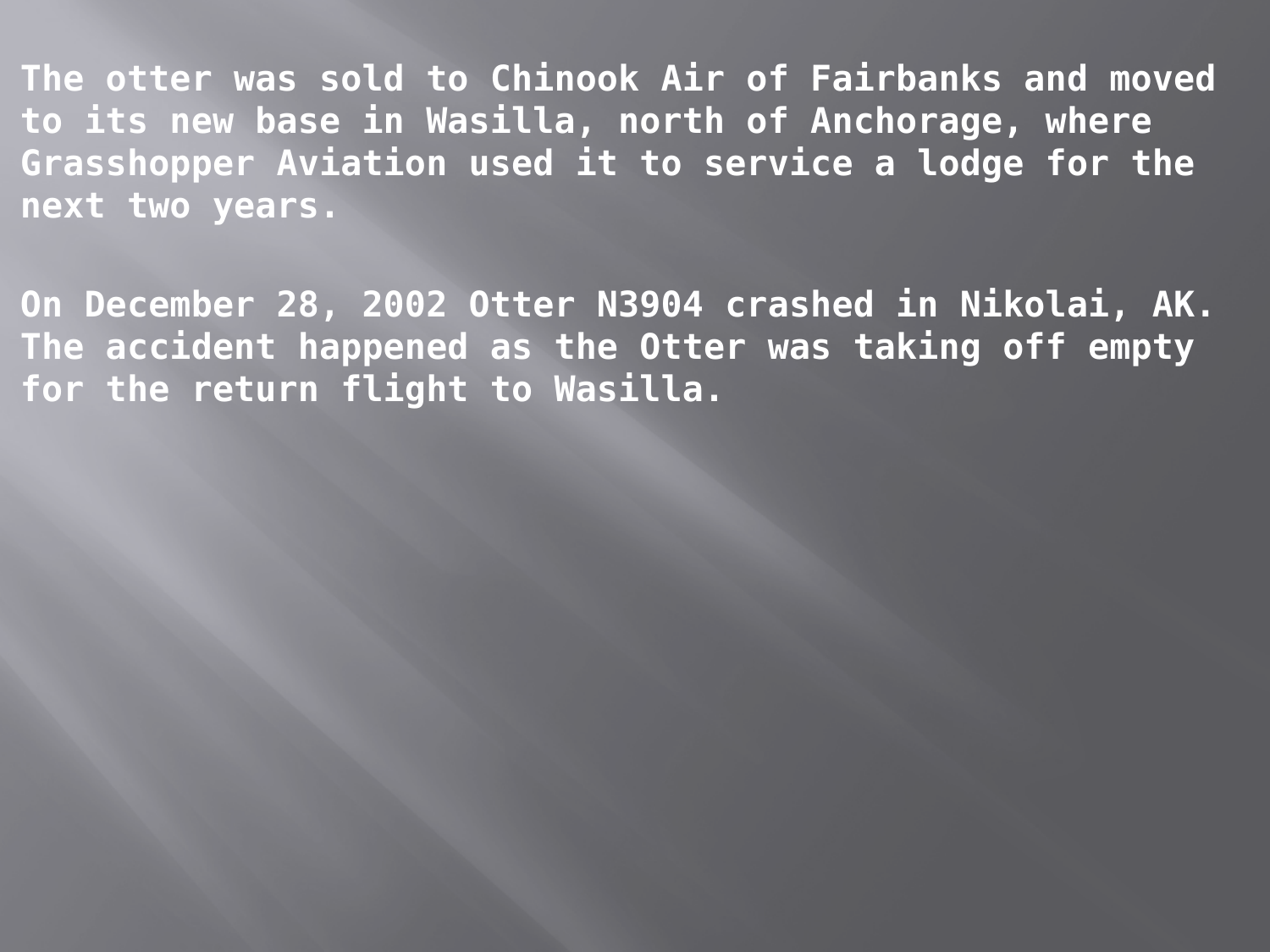

The otter was sold to Chinook Air of Fairbanks and moved to its new base in Wasilla, north of Anchorage, where Grasshopper Aviation used it to service a lodge for the next two years.

On December 28, 2002 Otter N3904 crashed in Nikolai, AK. The accident happened as the Otter was taking off empty for the return flight to Wasilla.